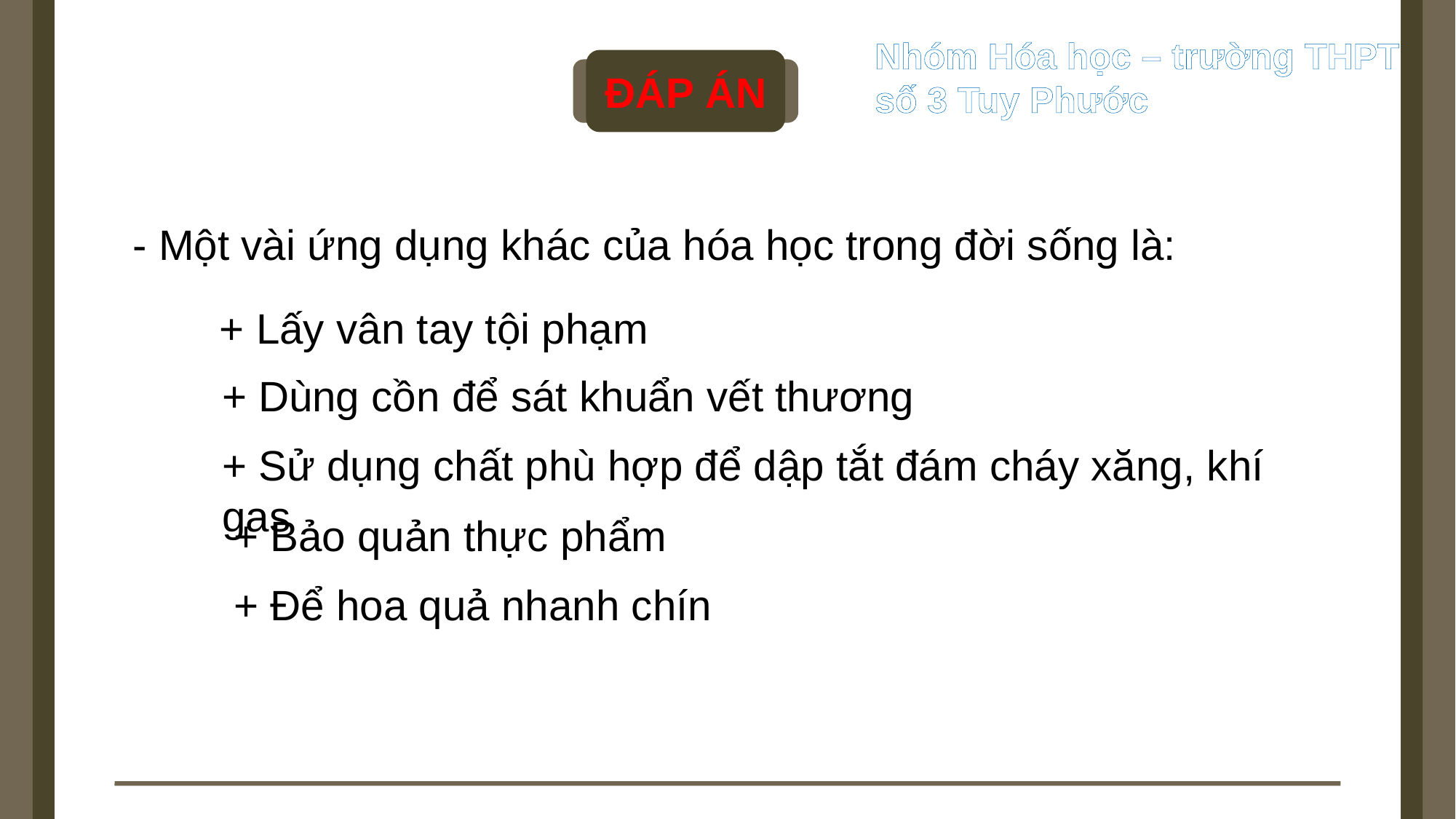

ĐÁP ÁN

- Một vài ứng dụng khác của hóa học trong đời sống là:
 + Lấy vân tay tội phạm
+ Dùng cồn để sát khuẩn vết thương

+ Sử dụng chất phù hợp để dập tắt đám cháy xăng, khí gas
 + Bảo quản thực phẩm
 + Để hoa quả nhanh chín